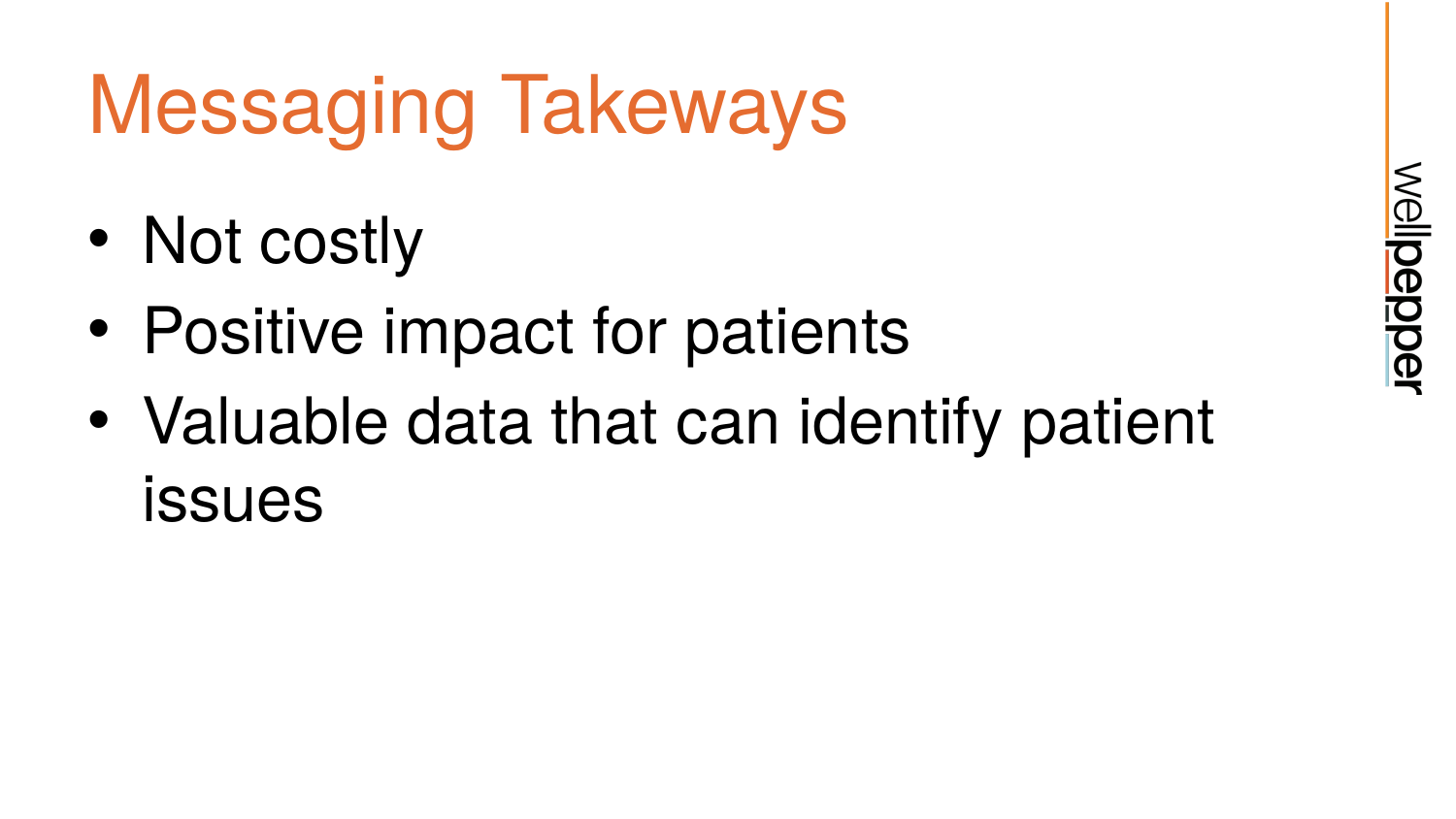

# Messaging Takeways
Not costly
Positive impact for patients
Valuable data that can identify patient issues